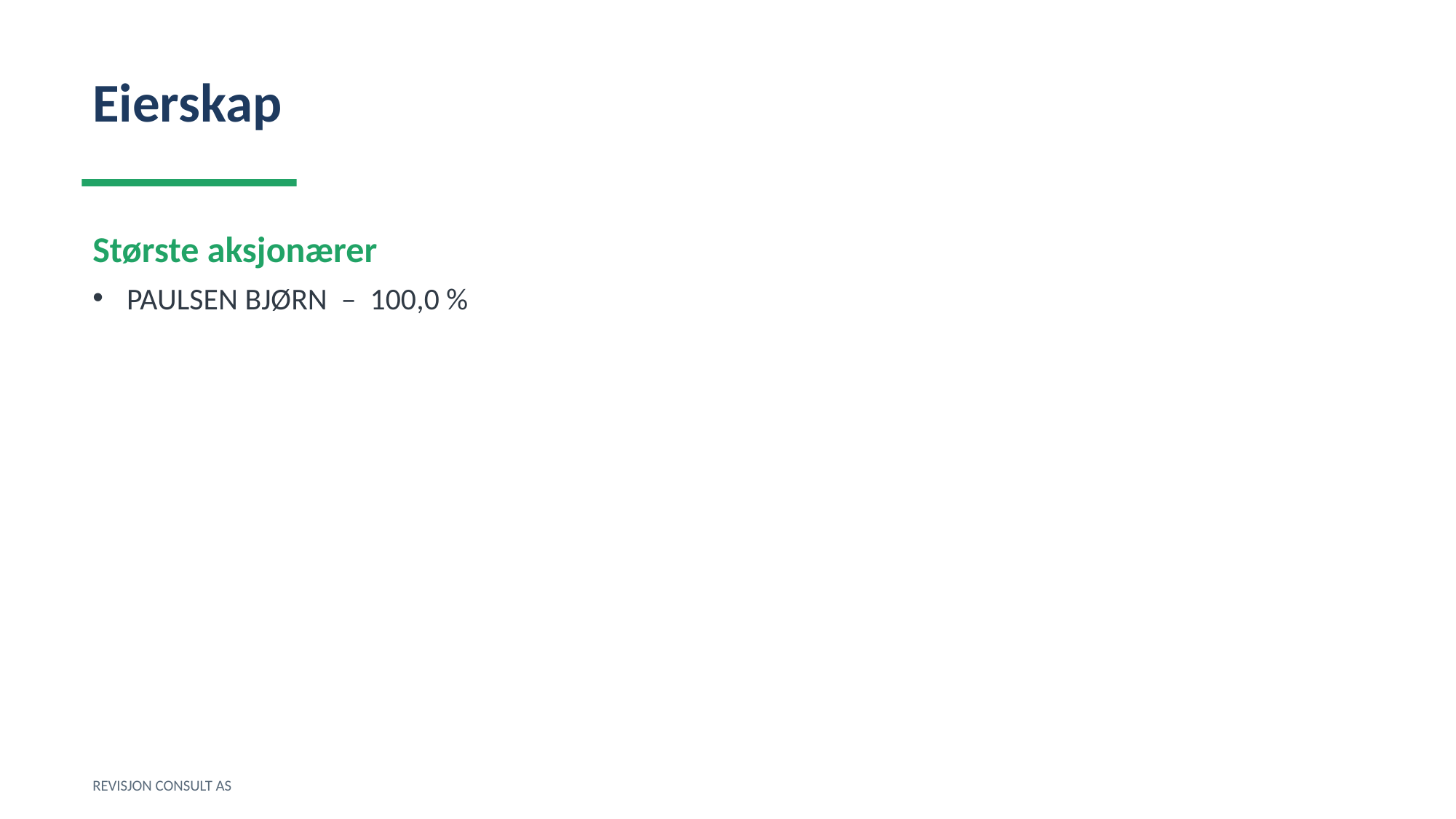

Eierskap

Største aksjonærer
PAULSEN BJØRN  –  100,0 %
REVISJON CONSULT AS